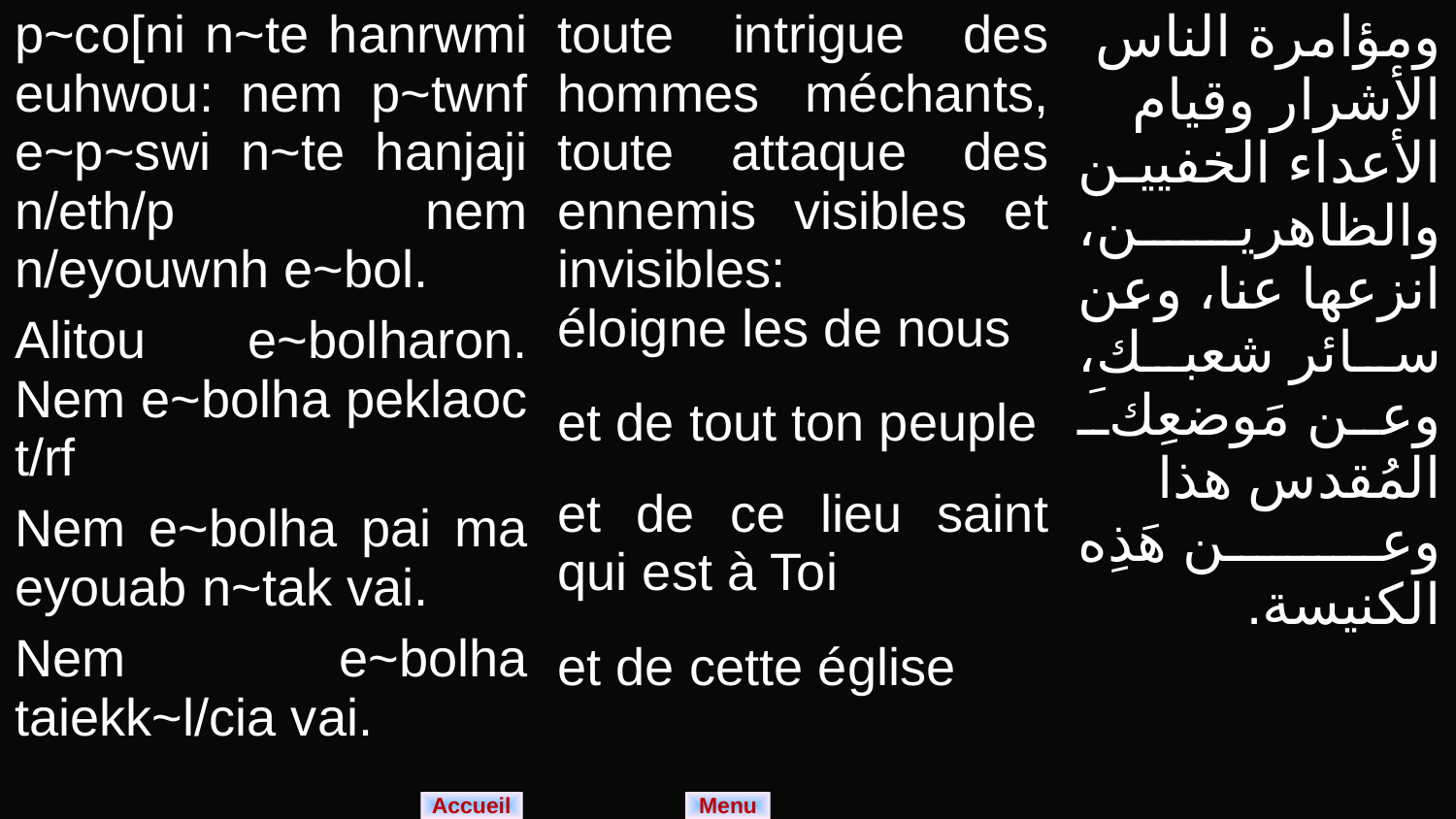

| p~co[ni n~te hanrwmi euhwou: nem p~twnf e~p~swi n~te hanjaji n/eth/p nem n/eyouwnh e~bol. Alitou e~bolharon. Nem e~bolha peklaoc t/rf Nem e~bolha pai ma eyouab n~tak vai. Nem e~bolha taiekk~l/cia vai. | toute intrigue des hommes méchants, toute attaque des ennemis visibles et invisibles: éloigne les de nous et de tout ton peuple et de ce lieu saint qui est à Toi et de cette église | ومؤامرة الناس الأشرار وقيام الأعداء الخفيين والظاهرين، انزعها عنا، وعن سائر شعبك، وعن مَوضعِكَ المُقدس هذا وعن هَذِه الكنيسة. |
| --- | --- | --- |
Menu